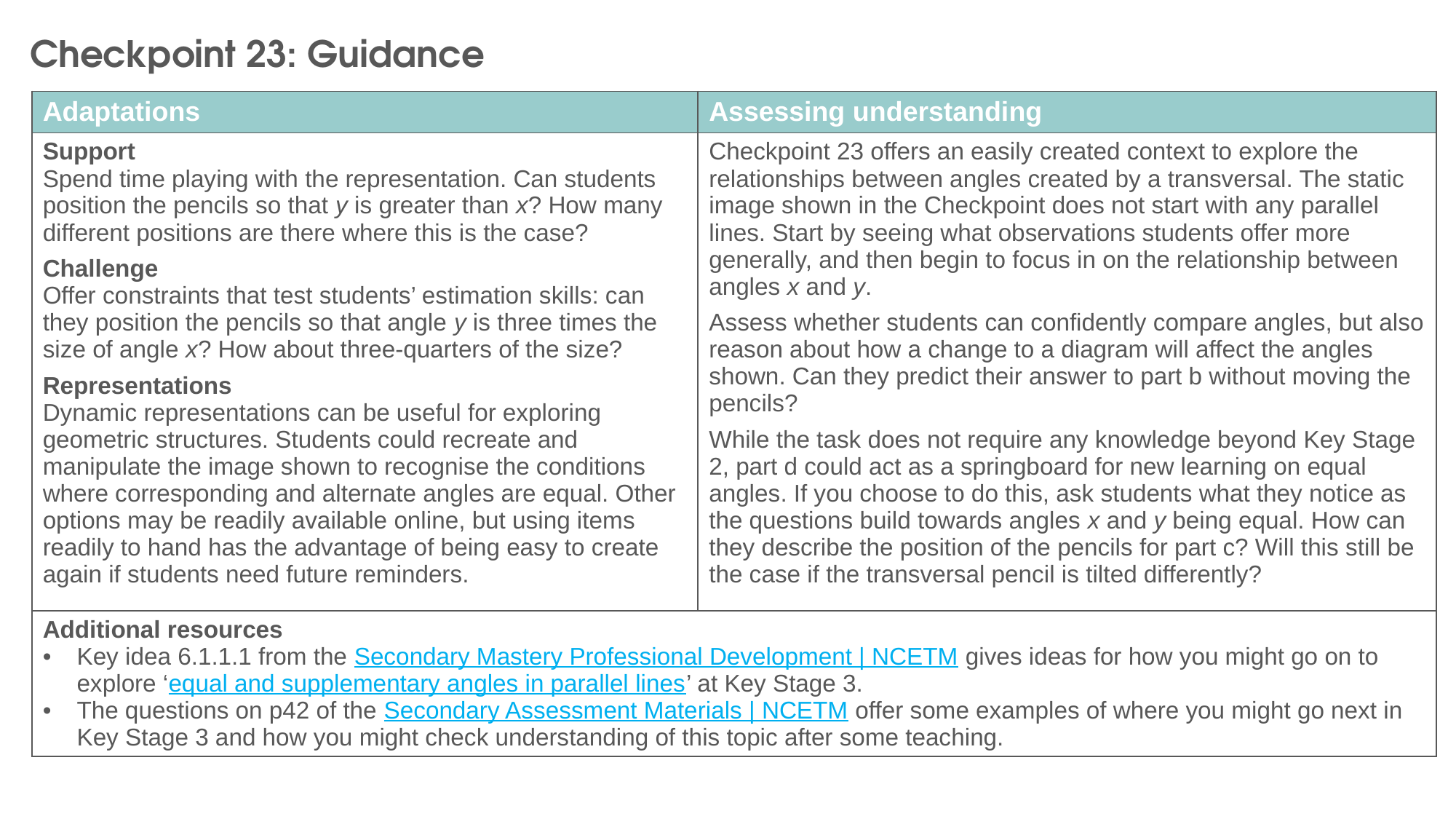

Checkpoint 23: Guidance
| Adaptations | Assessing understanding |
| --- | --- |
| Support Spend time playing with the representation. Can students position the pencils so that y is greater than x? How many different positions are there where this is the case? Challenge Offer constraints that test students’ estimation skills: can they position the pencils so that angle y is three times the size of angle x? How about three-quarters of the size? Representations Dynamic representations can be useful for exploring geometric structures. Students could recreate and manipulate the image shown to recognise the conditions where corresponding and alternate angles are equal. Other options may be readily available online, but using items readily to hand has the advantage of being easy to create again if students need future reminders. | Checkpoint 23 offers an easily created context to explore the relationships between angles created by a transversal. The static image shown in the Checkpoint does not start with any parallel lines. Start by seeing what observations students offer more generally, and then begin to focus in on the relationship between angles x and y. Assess whether students can confidently compare angles, but also reason about how a change to a diagram will affect the angles shown. Can they predict their answer to part b without moving the pencils? While the task does not require any knowledge beyond Key Stage 2, part d could act as a springboard for new learning on equal angles. If you choose to do this, ask students what they notice as the questions build towards angles x and y being equal. How can they describe the position of the pencils for part c? Will this still be the case if the transversal pencil is tilted differently? |
| Additional resources Key idea 6.1.1.1 from the Secondary Mastery Professional Development | NCETM gives ideas for how you might go on to explore ‘equal and supplementary angles in parallel lines’ at Key Stage 3. The questions on p42 of the Secondary Assessment Materials | NCETM offer some examples of where you might go next in Key Stage 3 and how you might check understanding of this topic after some teaching. |  |